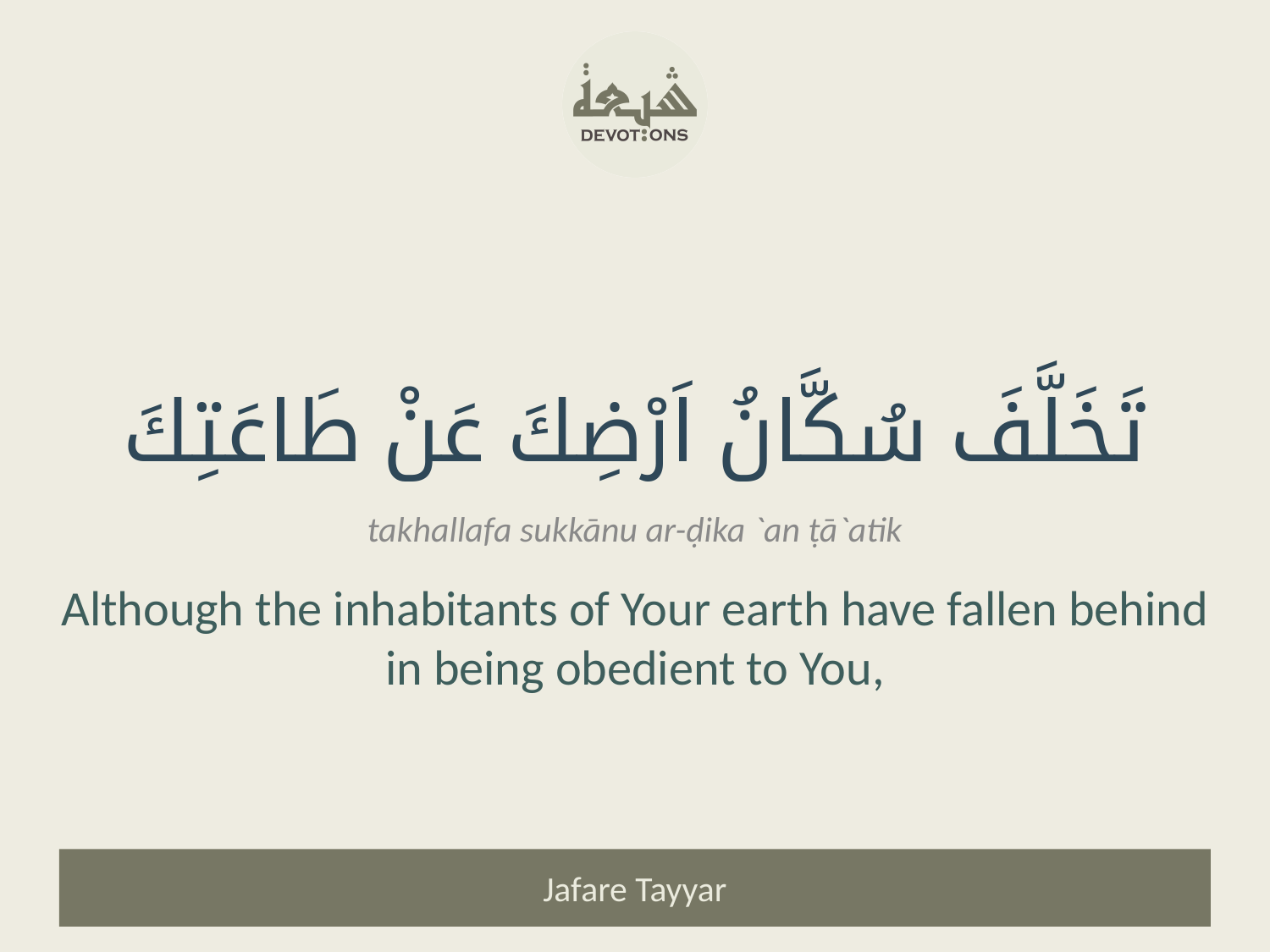

تَخَلَّفَ سُكَّانُ اَرْضِكَ عَنْ طَاعَتِكَ
takhallafa sukkānu ar-ḍika `an ṭā`atik
Although the inhabitants of Your earth have fallen behind in being obedient to You,
Jafare Tayyar